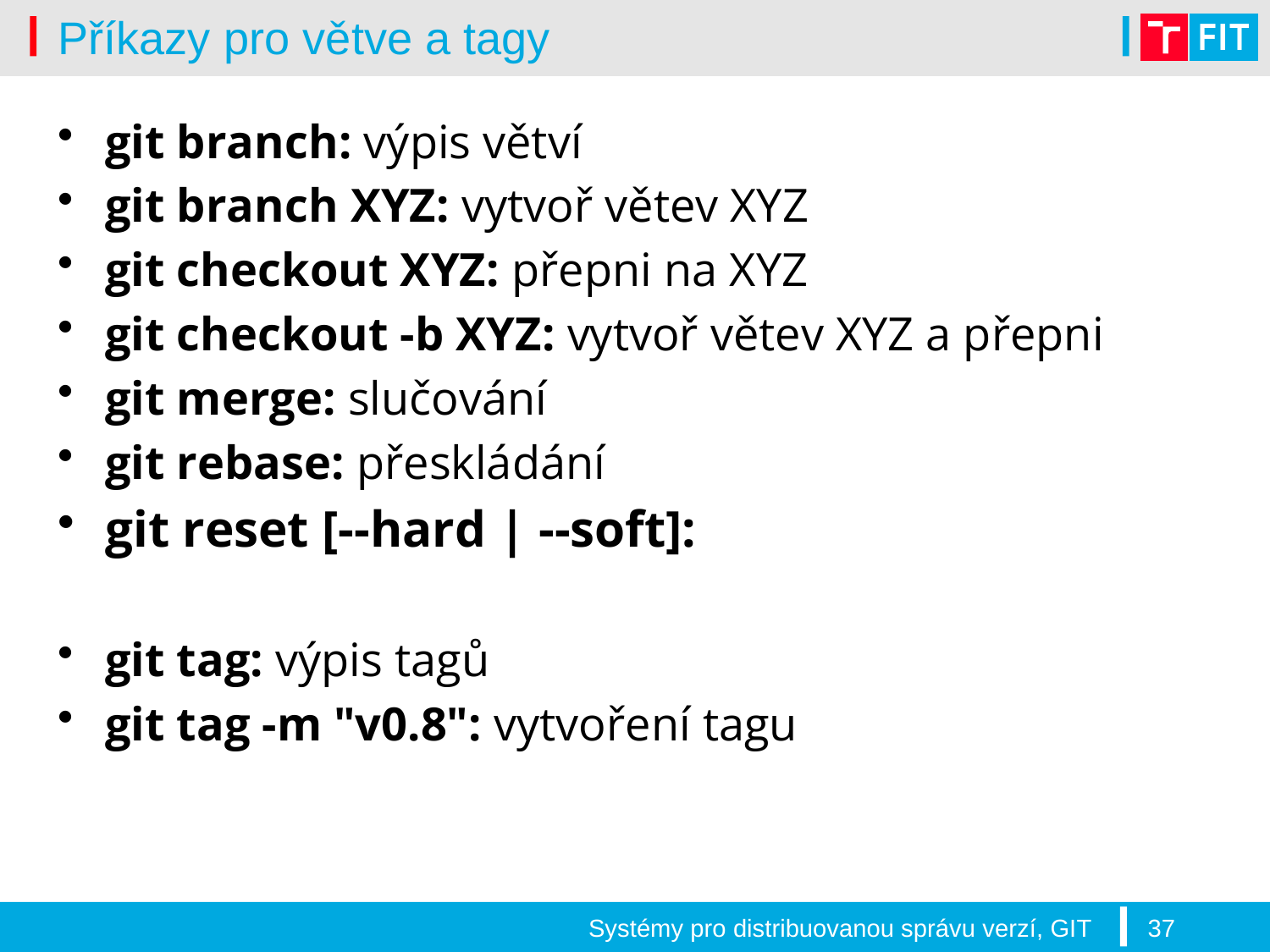

# Příkazy pro větve a tagy
git branch: výpis větví
git branch XYZ: vytvoř větev XYZ
git checkout XYZ: přepni na XYZ
git checkout -b XYZ: vytvoř větev XYZ a přepni
git merge: slučování
git rebase: přeskládání
git reset [--hard | --soft]:

git tag: výpis tagů
git tag -m "v0.8": vytvoření tagu

Systémy pro distribuovanou správu verzí, GIT
37